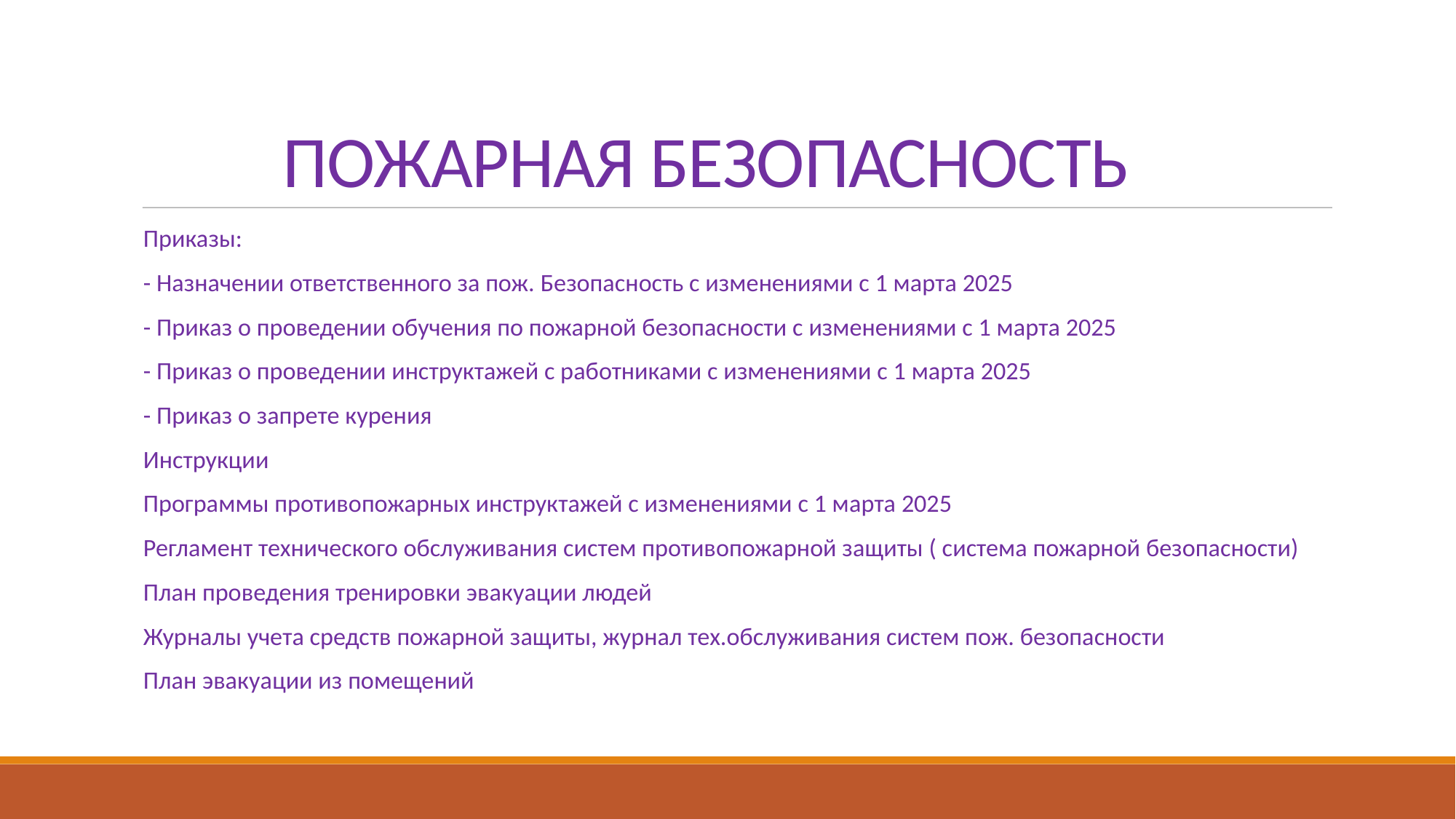

ПОЖАРНАЯ БЕЗОПАСНОСТЬ
Приказы:
- Назначении ответственного за пож. Безопасность с изменениями с 1 марта 2025
- Приказ о проведении обучения по пожарной безопасности с изменениями с 1 марта 2025
- Приказ о проведении инструктажей с работниками с изменениями с 1 марта 2025
- Приказ о запрете курения
Инструкции
Программы противопожарных инструктажей с изменениями с 1 марта 2025
Регламент технического обслуживания систем противопожарной защиты ( система пожарной безопасности)
План проведения тренировки эвакуации людей
Журналы учета средств пожарной защиты, журнал тех.обслуживания систем пож. безопасности
План эвакуации из помещений